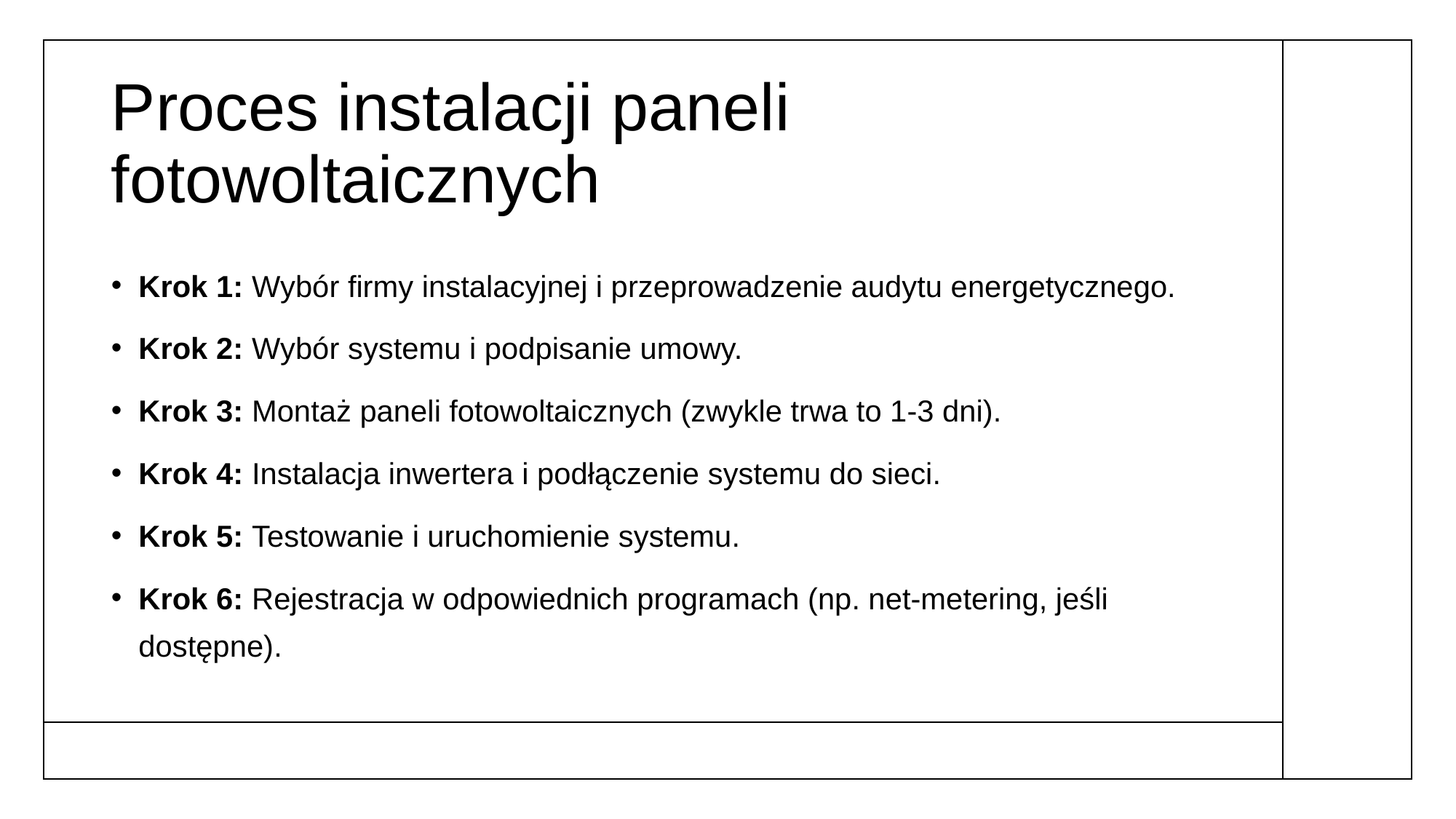

# Proces instalacji paneli fotowoltaicznych
Krok 1: Wybór firmy instalacyjnej i przeprowadzenie audytu energetycznego.
Krok 2: Wybór systemu i podpisanie umowy.
Krok 3: Montaż paneli fotowoltaicznych (zwykle trwa to 1-3 dni).
Krok 4: Instalacja inwertera i podłączenie systemu do sieci.
Krok 5: Testowanie i uruchomienie systemu.
Krok 6: Rejestracja w odpowiednich programach (np. net-metering, jeśli dostępne).